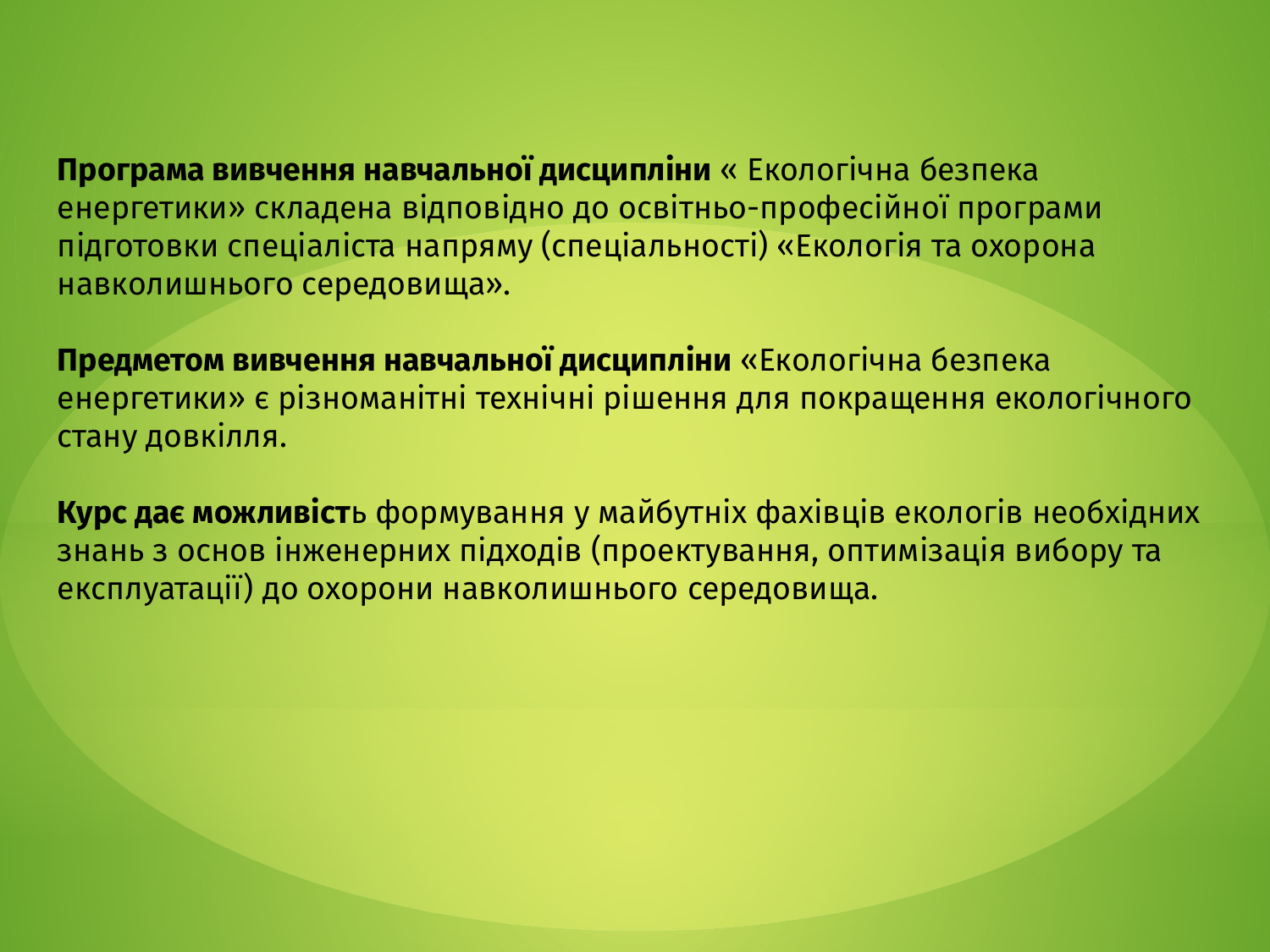

Програма вивчення навчальної дисципліни « Екологічна безпека енергетики» складена відповідно до освітньо-професійної програми підготовки спеціаліста напряму (спеціальності) «Екологія та охорона навколишнього середовища».

Предметом вивчення навчальної дисципліни «Екологічна безпека енергетики» є різноманітні технічні рішення для покращення екологічного стану довкілля.

Курс дає можливість формування у майбутніх фахівців екологів необхідних знань з основ інженерних підходів (проектування, оптимізація вибору та експлуатації) до охорони навколишнього середовища.